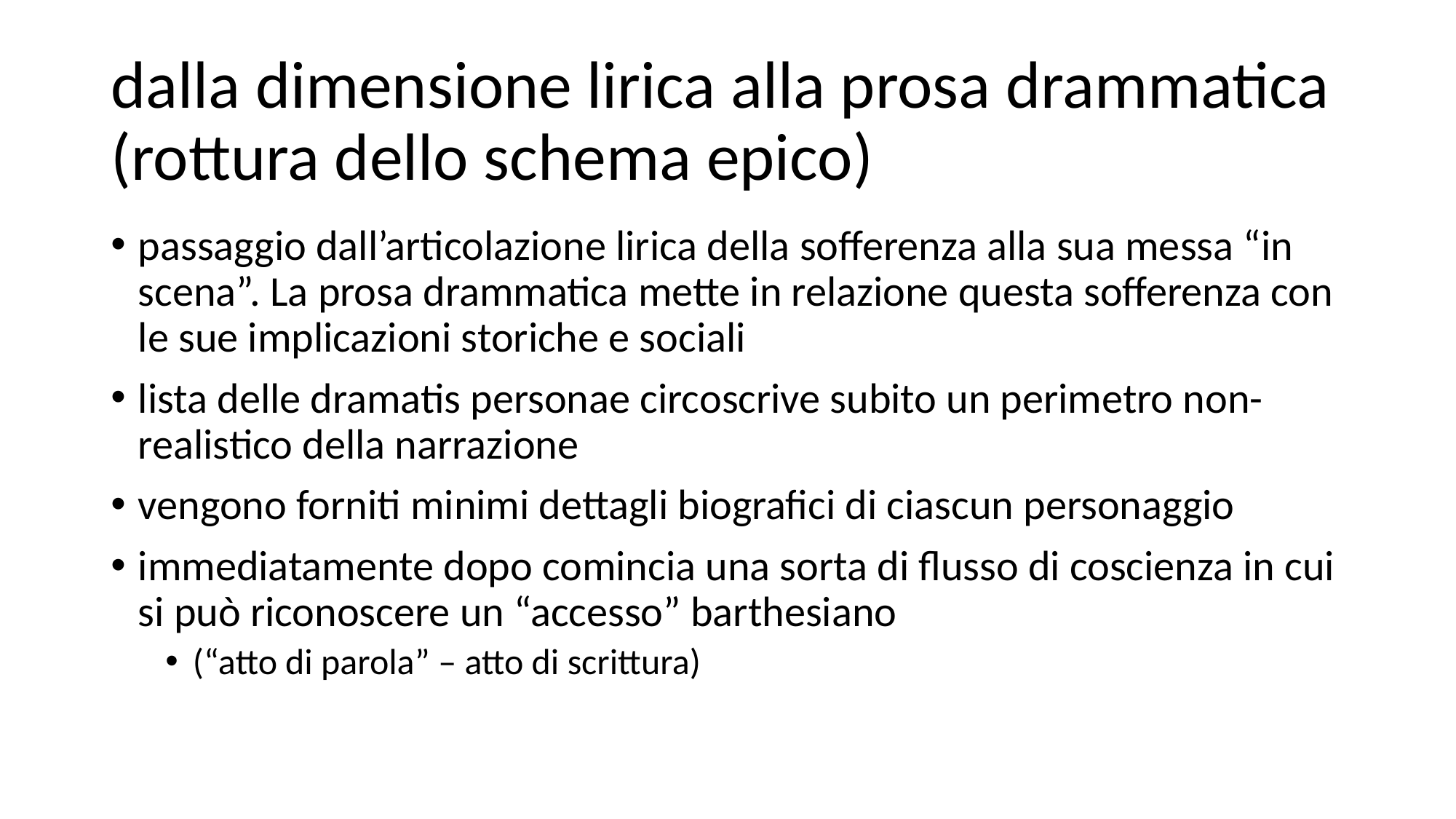

# dalla dimensione lirica alla prosa drammatica (rottura dello schema epico)
passaggio dall’articolazione lirica della sofferenza alla sua messa “in scena”. La prosa drammatica mette in relazione questa sofferenza con le sue implicazioni storiche e sociali
lista delle dramatis personae circoscrive subito un perimetro non-realistico della narrazione
vengono forniti minimi dettagli biografici di ciascun personaggio
immediatamente dopo comincia una sorta di flusso di coscienza in cui si può riconoscere un “accesso” barthesiano
(“atto di parola” – atto di scrittura)